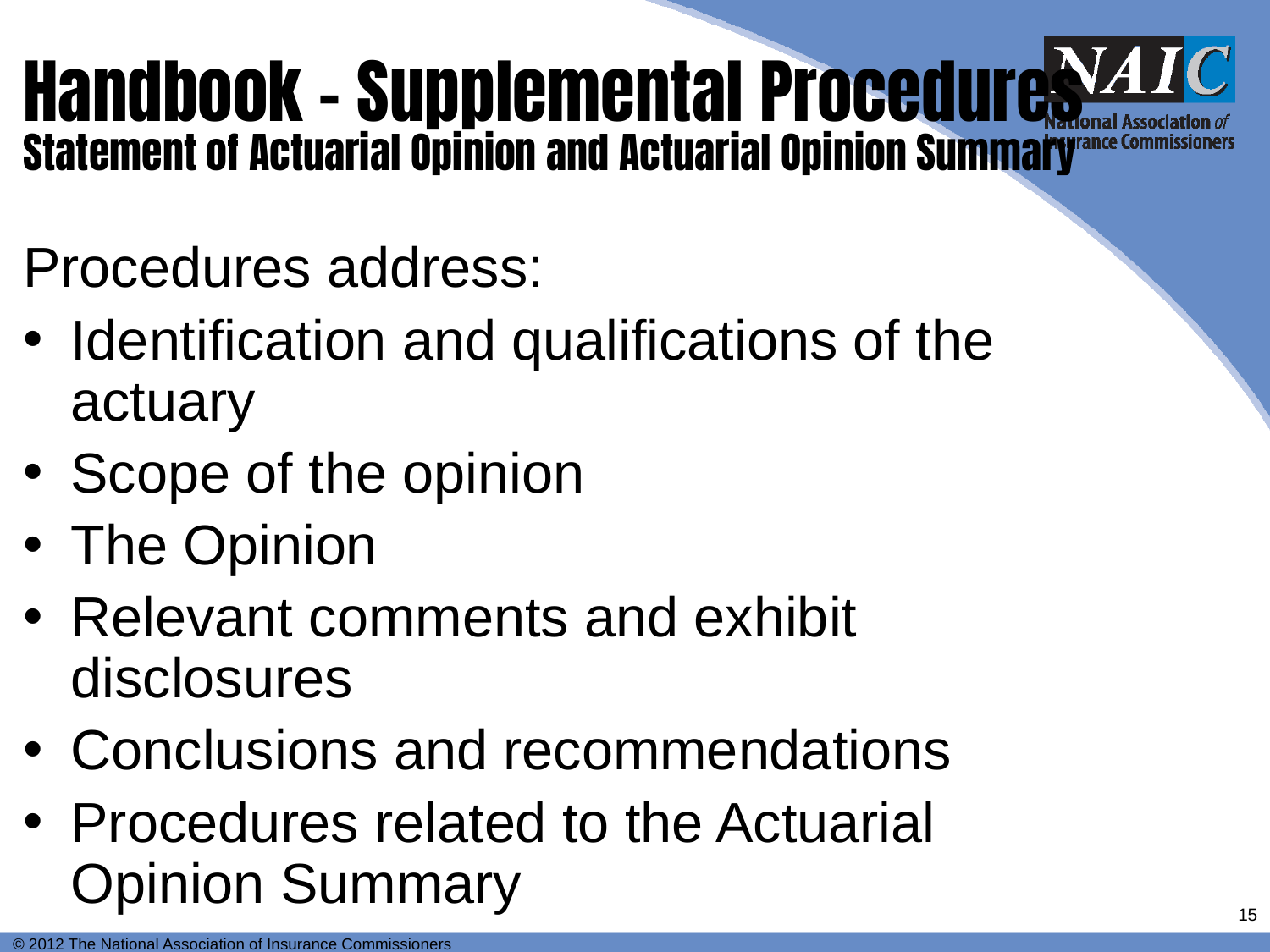

# Handbook – Supplemental Procedures Statement of Actuarial Opinion and Actuarial Opinion Summary
Procedures address:
Identification and qualifications of the actuary
Scope of the opinion
The Opinion
Relevant comments and exhibit disclosures
Conclusions and recommendations
Procedures related to the Actuarial Opinion Summary
15